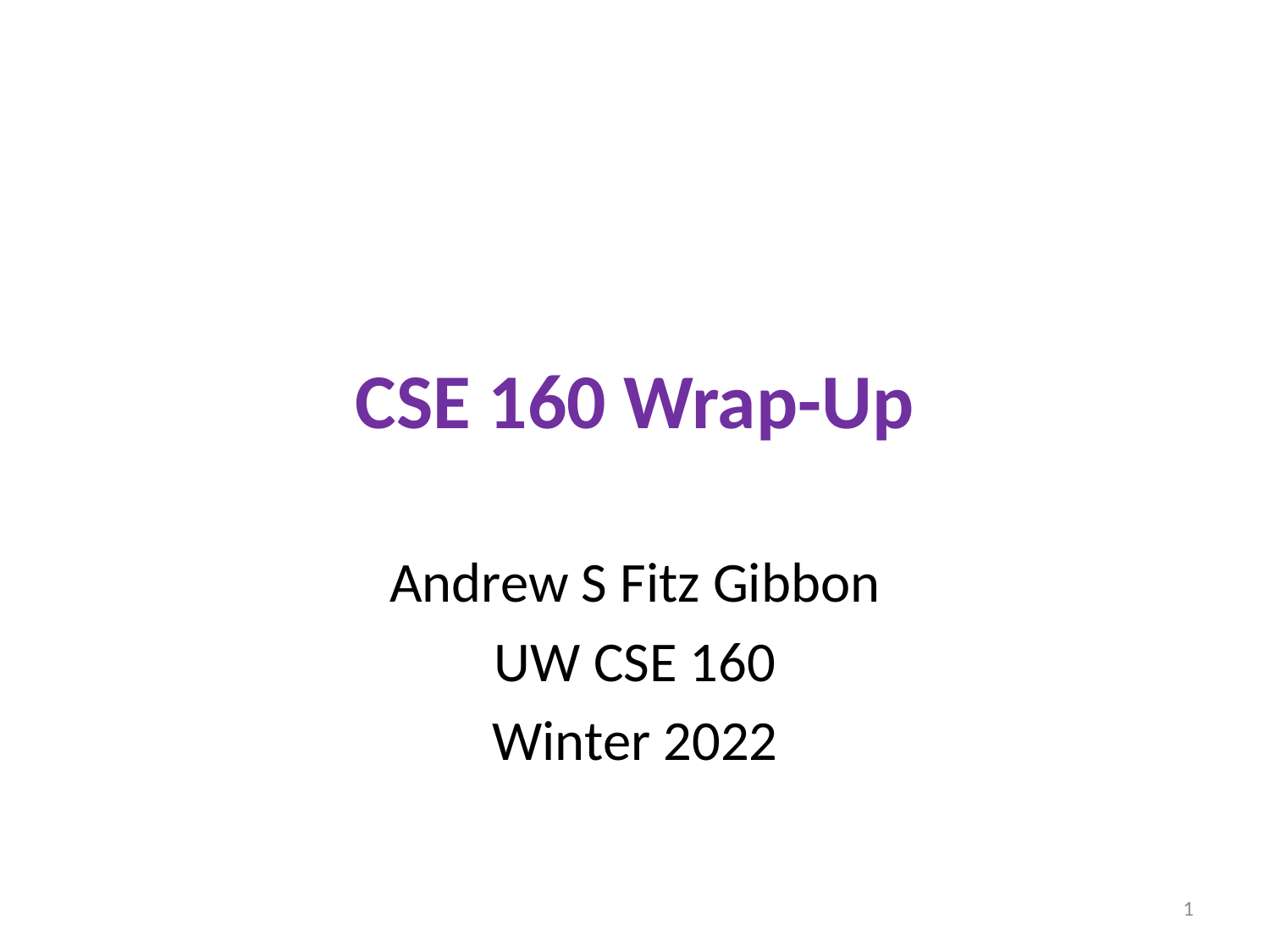

# CSE 160 Wrap-Up
Andrew S Fitz Gibbon
UW CSE 160
Winter 2022
1